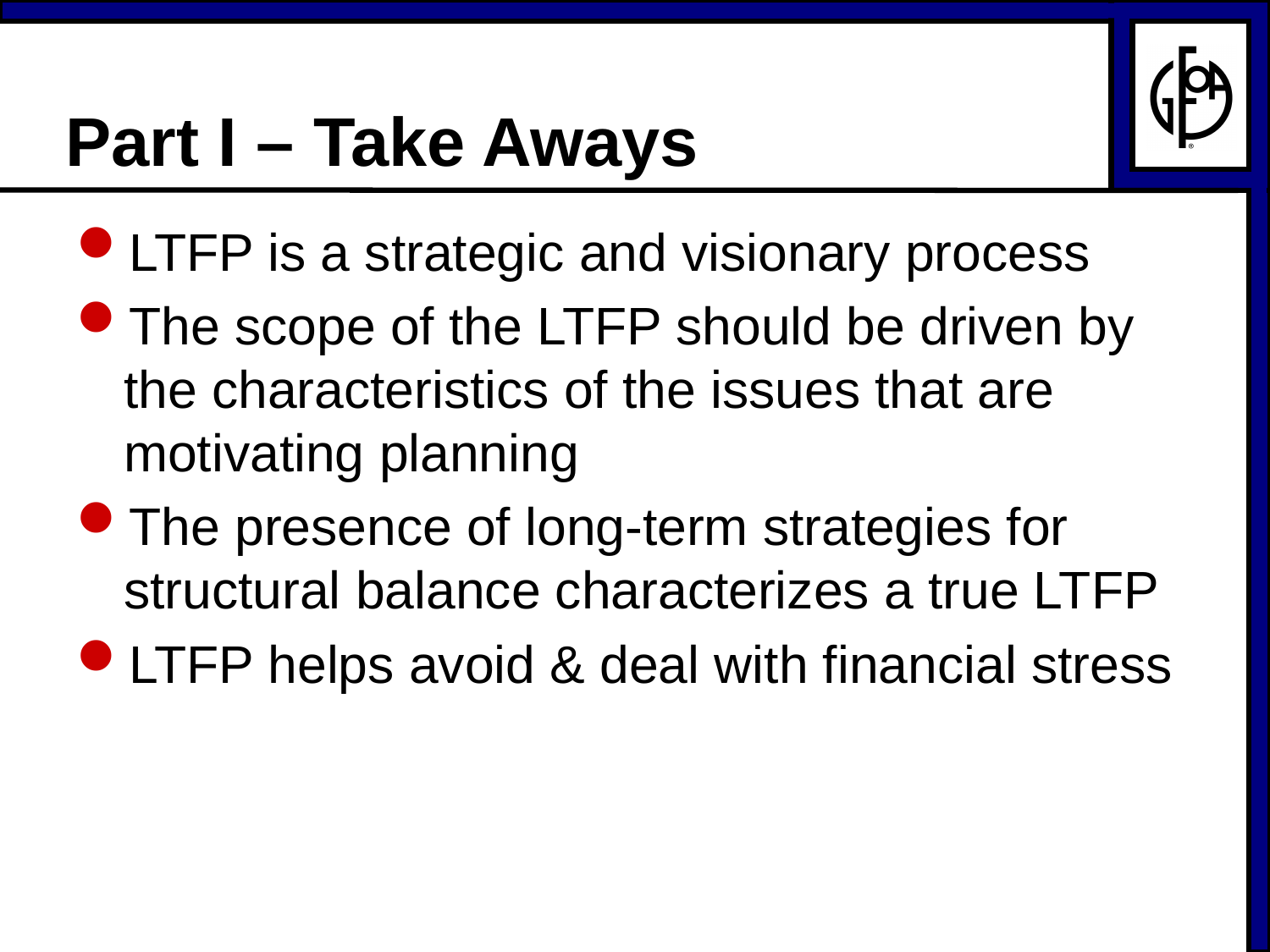

# Part I – Take Aways
LTFP is a strategic and visionary process
The scope of the LTFP should be driven by the characteristics of the issues that are motivating planning
The presence of long-term strategies for structural balance characterizes a true LTFP
LTFP helps avoid & deal with financial stress